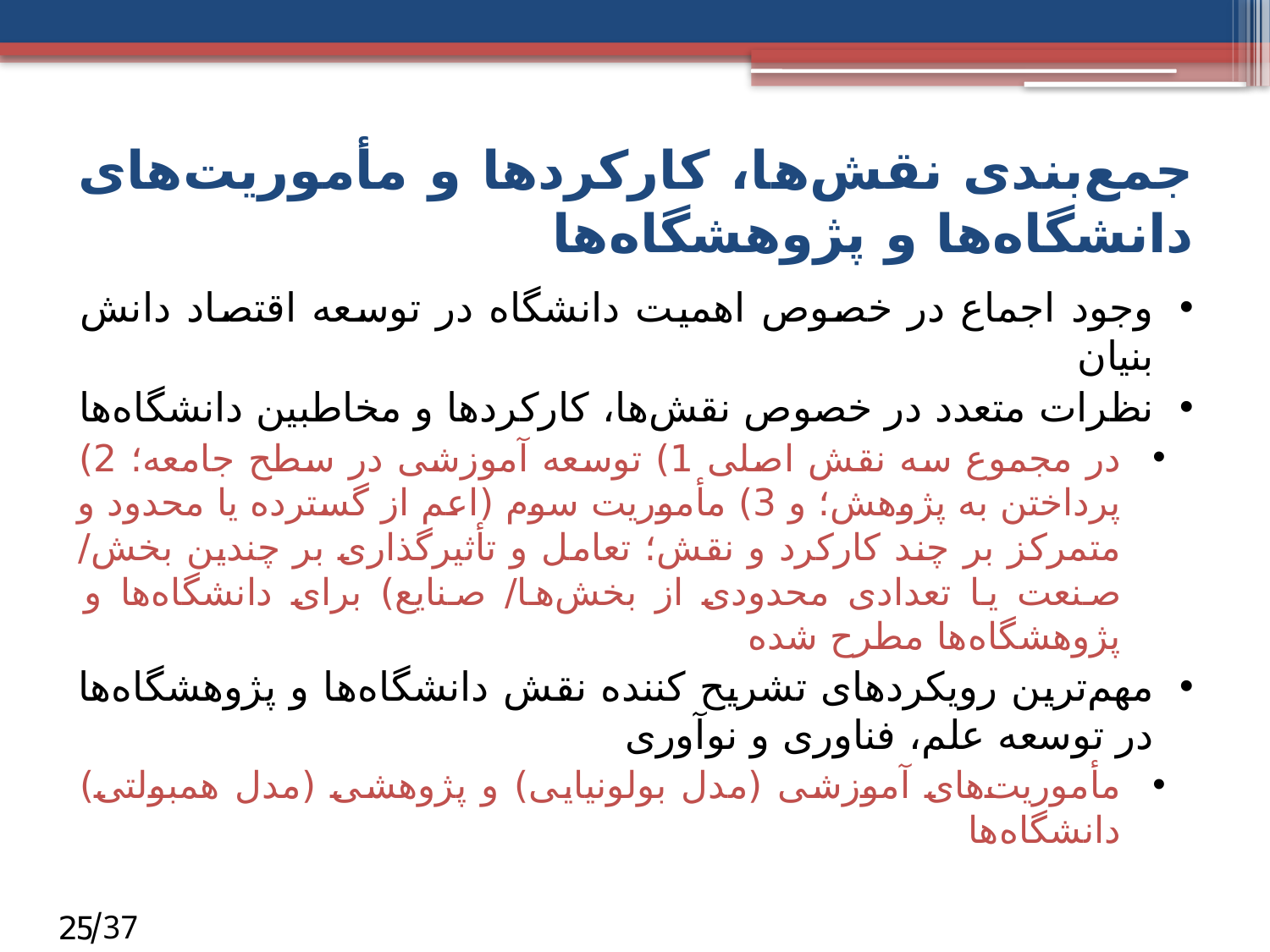

# جمع‌بندی نقش‌ها، کارکردها و مأموریت‌های دانشگاه‌ها و پژوهشگاه‌ها
وجود اجماع در خصوص اهمیت دانشگاه در توسعه اقتصاد دانش بنیان
نظرات متعدد در خصوص نقش‌ها، کارکردها و مخاطبین دانشگاه‌ها
در مجموع سه نقش اصلی 1) توسعه آموزشی در سطح جامعه؛ 2) پرداختن به پژوهش؛ و 3) مأموریت سوم (اعم از گسترده یا محدود و متمرکز بر چند کارکرد و نقش؛ تعامل و تأثیرگذاری بر چندین بخش/ صنعت یا تعدادی محدودی از بخش‌ها/ صنایع) برای دانشگاه‌ها و پژوهشگاه‌ها مطرح شده
مهم‌ترین رویکردهای تشریح کننده نقش دانشگاه‌ها و پژوهشگاه‌ها در توسعه علم، فناوری و نوآوری
مأموریت‌های آموزشی (مدل بولونیایی) و پژوهشی (مدل همبولتی) دانشگاه‌ها
25
 37/